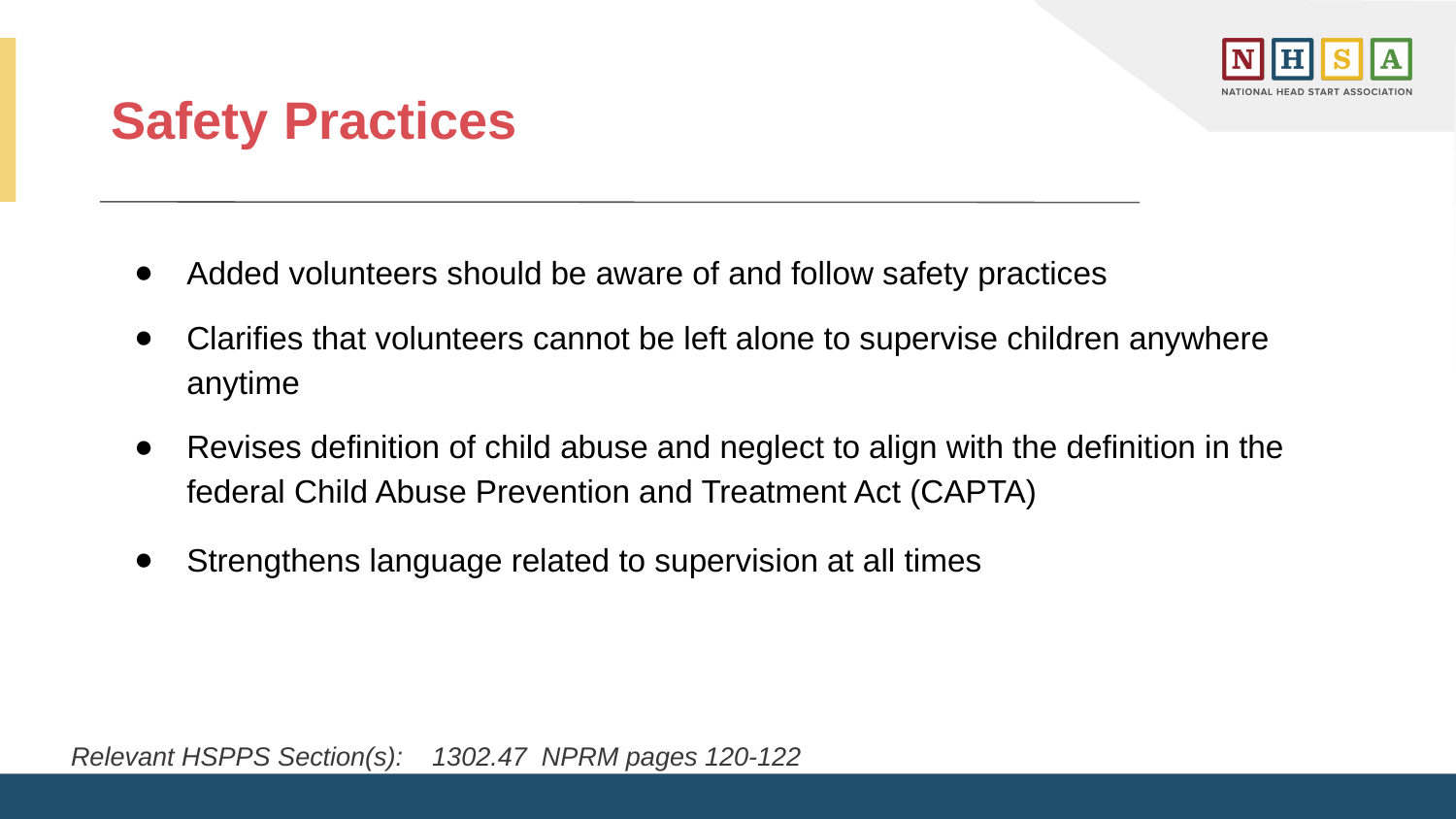

# Safety Practices
Added volunteers should be aware of and follow safety practices
Clarifies that volunteers cannot be left alone to supervise children anywhere anytime
Revises definition of child abuse and neglect to align with the definition in the federal Child Abuse Prevention and Treatment Act (CAPTA)
Strengthens language related to supervision at all times

Relevant HSPPS Section(s):    1302.47  NPRM pages 120-122